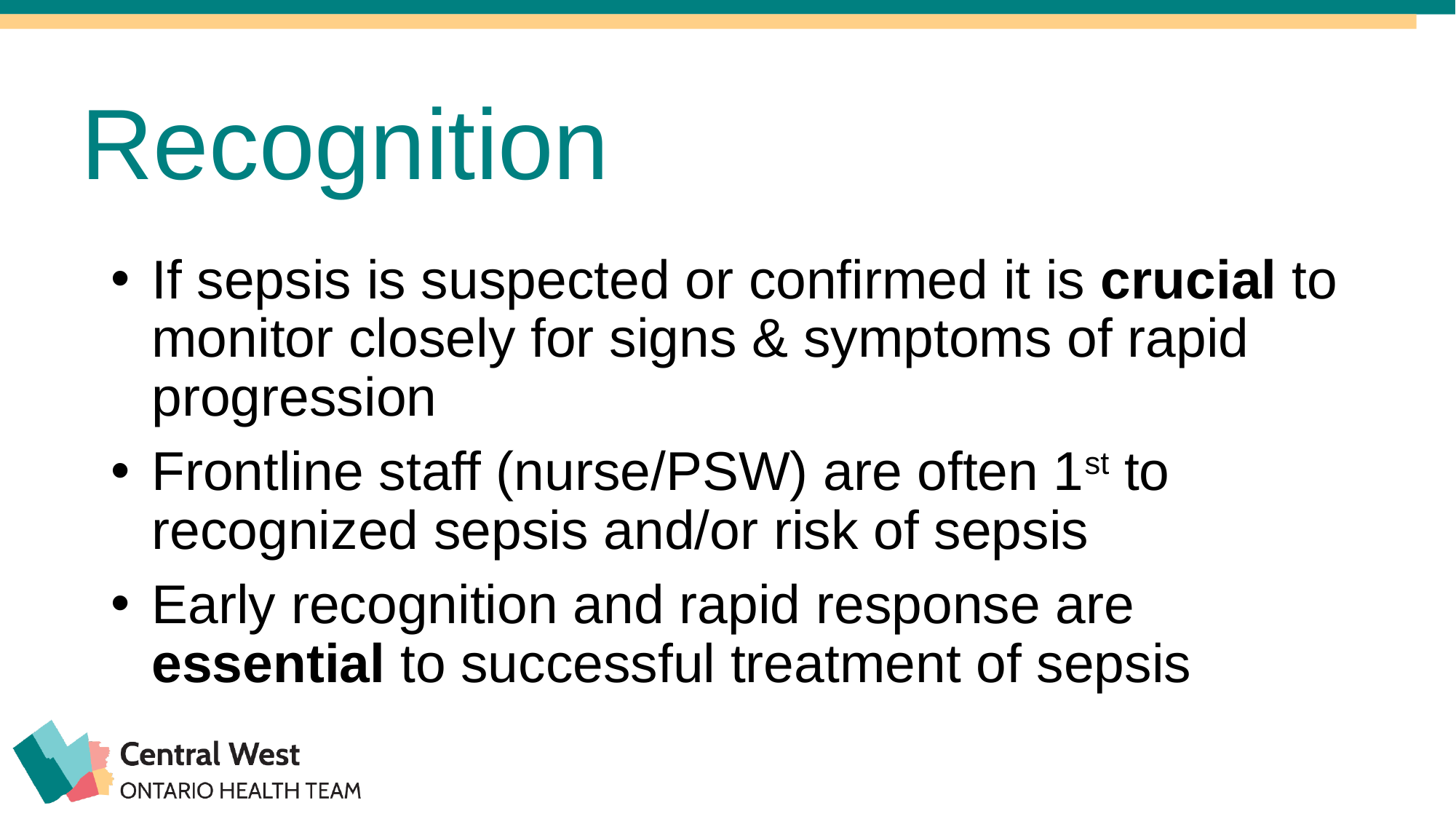

Recognition
If sepsis is suspected or confirmed it is crucial to monitor closely for signs & symptoms of rapid progression
Frontline staff (nurse/PSW) are often 1st to recognized sepsis and/or risk of sepsis
Early recognition and rapid response are essential to successful treatment of sepsis